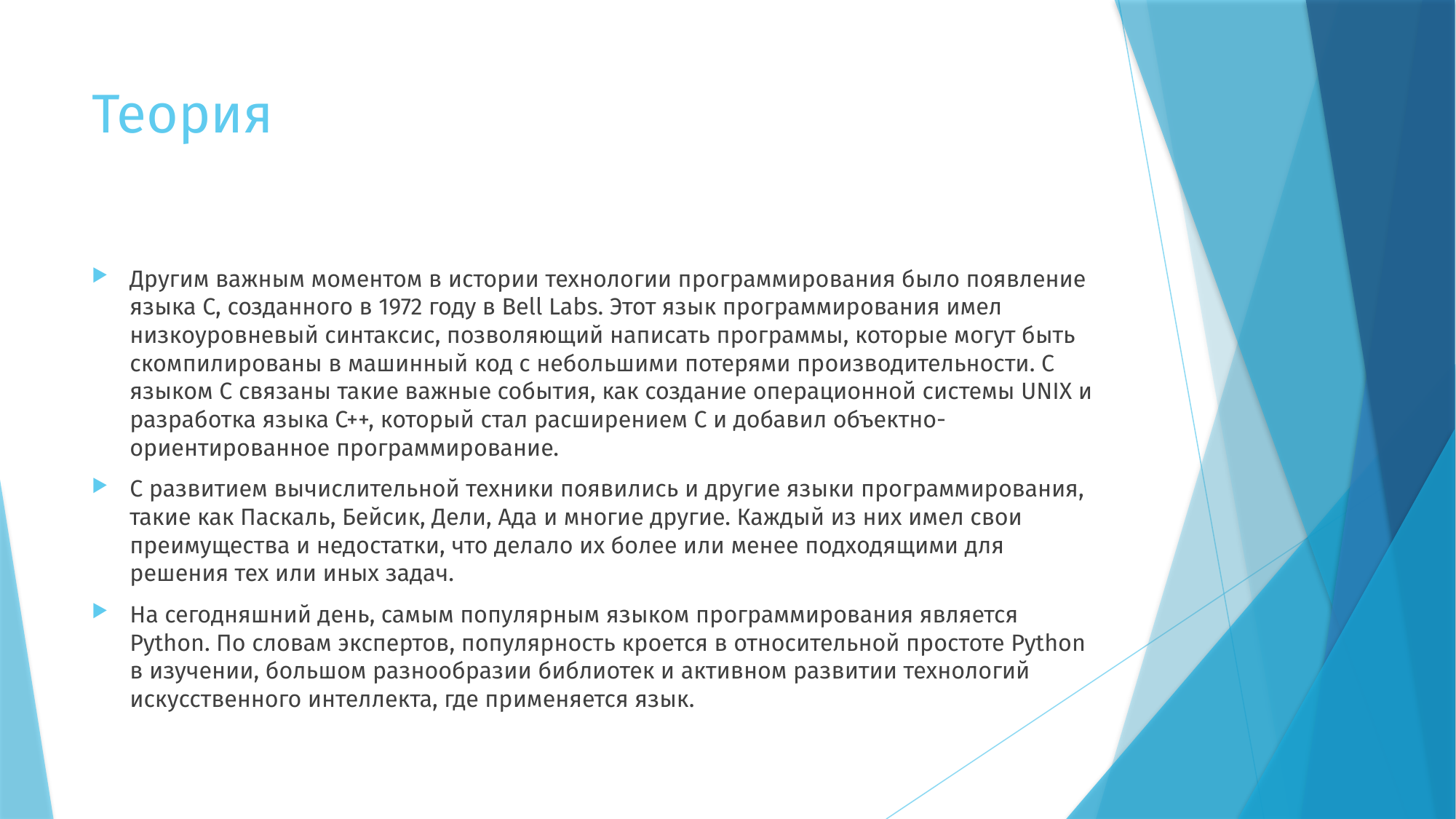

# Теория
Другим важным моментом в истории технологии программирования было появление языка С, созданного в 1972 году в Bell Labs. Этот язык программирования имел низкоуровневый синтаксис, позволяющий написать программы, которые могут быть скомпилированы в машинный код с небольшими потерями производительности. С языком С связаны такие важные события, как создание операционной системы UNIX и разработка языка С++, который стал расширением С и добавил объектно-ориентированное программирование.
С развитием вычислительной техники появились и другие языки программирования, такие как Паскаль, Бейсик, Дели, Ада и многие другие. Каждый из них имел свои преимущества и недостатки, что делало их более или менее подходящими для решения тех или иных задач.
На сегодняшний день, самым популярным языком программирования является Python. По словам экспертов, популярность кроется в относительной простоте Python в изучении, большом разнообразии библиотек и активном развитии технологий искусственного интеллекта, где применяется язык.